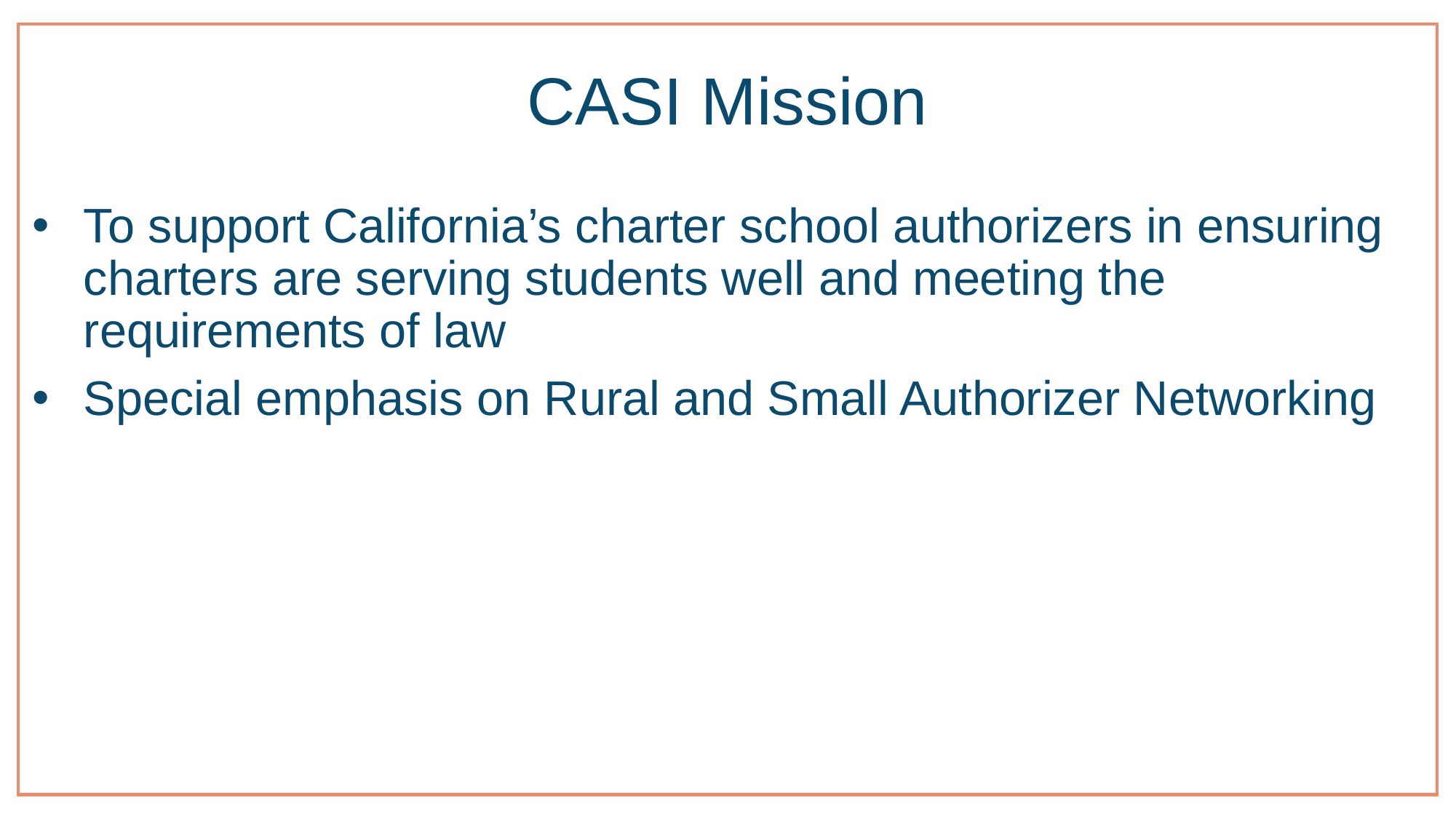

# CASI Mission
To support California’s charter school authorizers in ensuring charters are serving students well and meeting the requirements of law
Special emphasis on Rural and Small Authorizer Networking